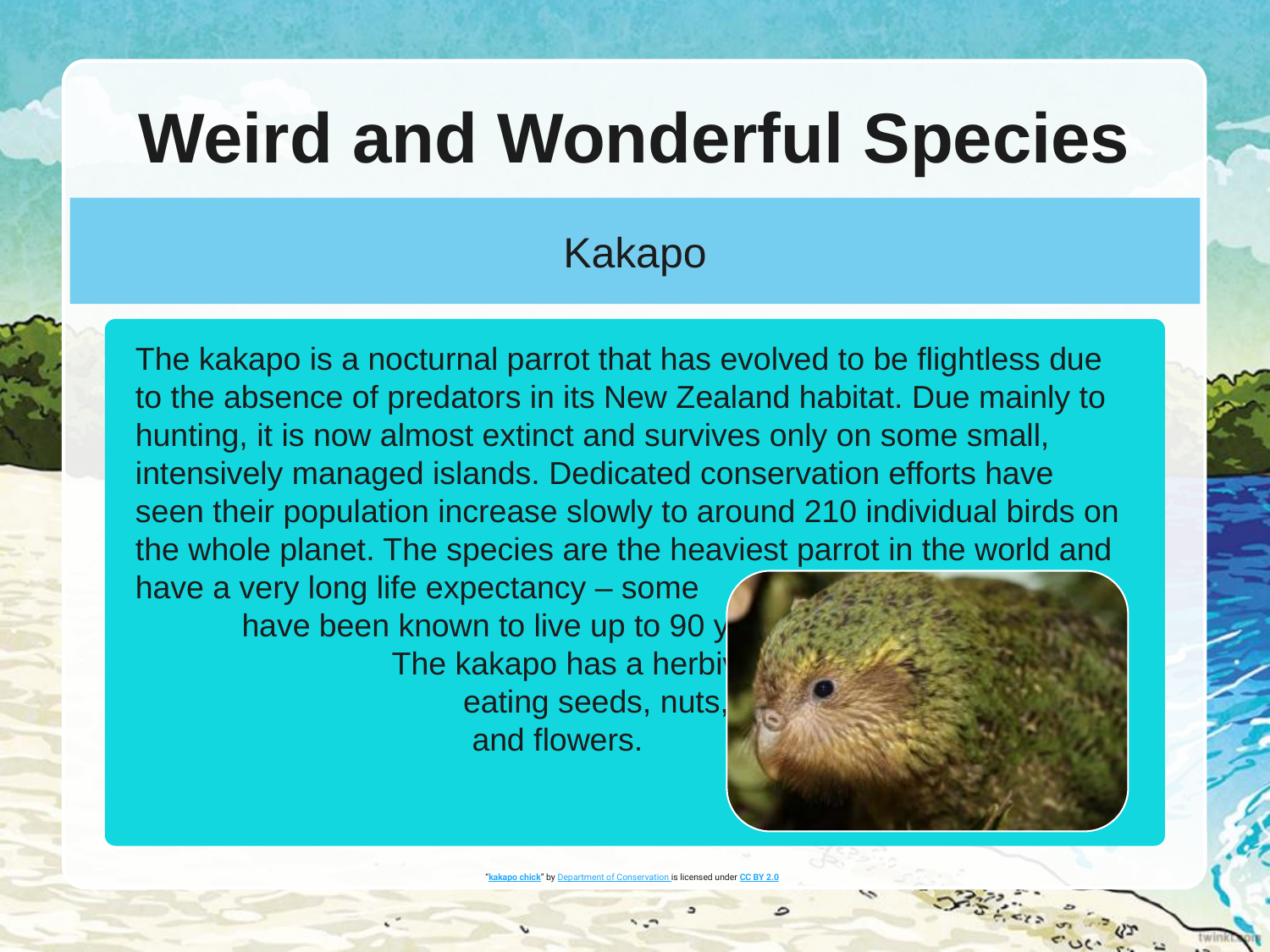

# Weird and Wonderful Species
Kakapo

The kakapo is a nocturnal parrot that has evolved to be flightless due to the absence of predators in its New Zealand habitat. Due mainly to hunting, it is now almost extinct and survives only on some small, intensively managed islands. Dedicated conservation efforts have seen their population increase slowly to around 210 individual birds on the whole planet. The species are the heaviest parrot in the world and have a very long life expectancy – some                                                             have been known to live up to 90 years!                                                                  The kakapo has a herbivorous diet,                                                                 eating seeds, nuts, fruits, berries                                                              and flowers.

“kakapo chick” by Department of Conservation is licensed under CC BY 2.0